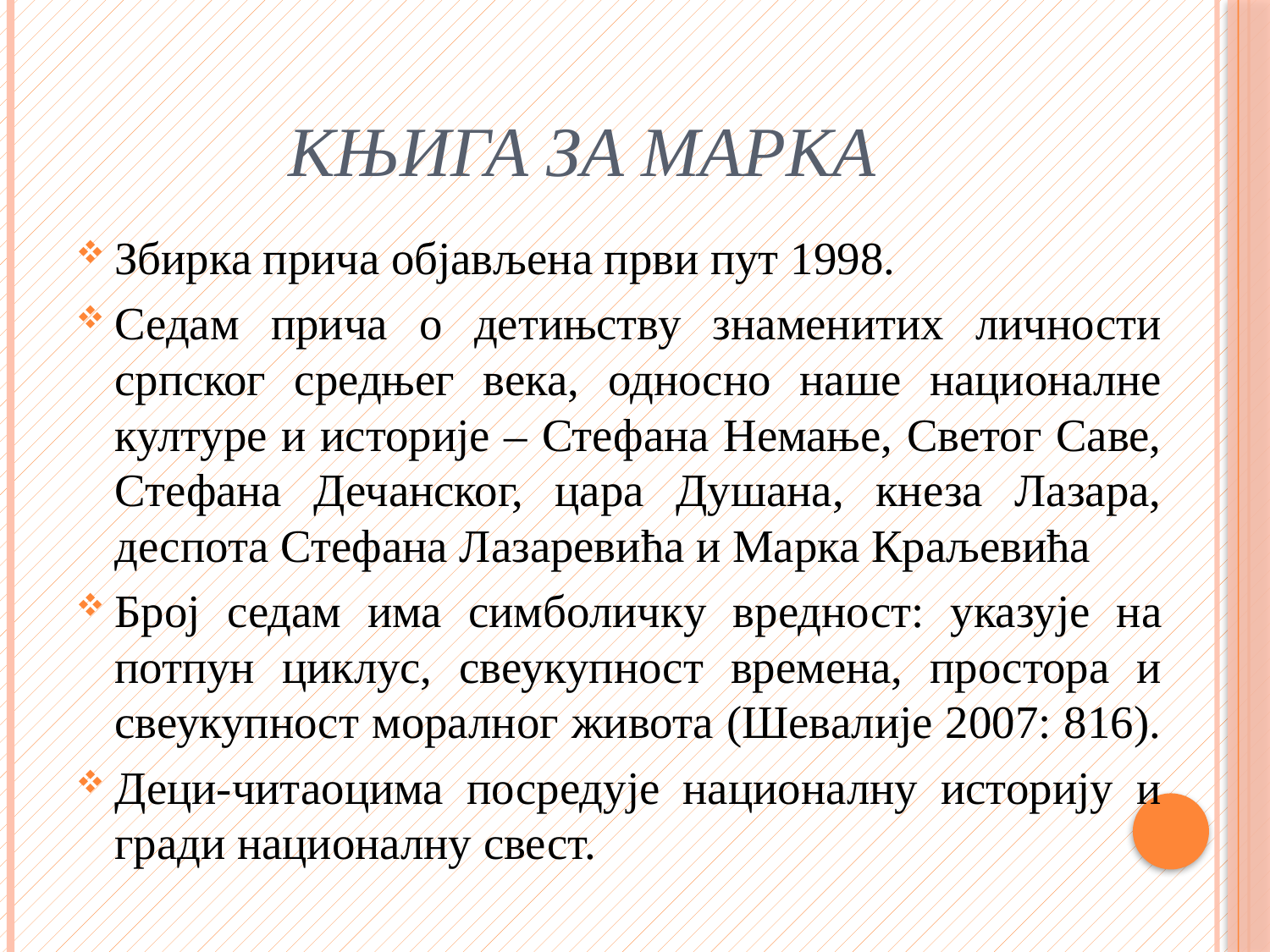

# Књига за Марка
Збирка прича објављена први пут 1998.
Седам прича о детињству знаменитих личности српског средњег века, односно наше националне културе и историје – Стефана Немање, Светог Саве, Стефана Дечанског, цара Душана, кнеза Лазара, деспота Стефана Лазаревића и Марка Краљевића
Број седам има симболичку вредност: указује на потпун циклус, свеукупност времена, простора и свеукупност моралног живота (Шевалије 2007: 816).
Деци-читаоцима посредује националну историју и гради националну свест.